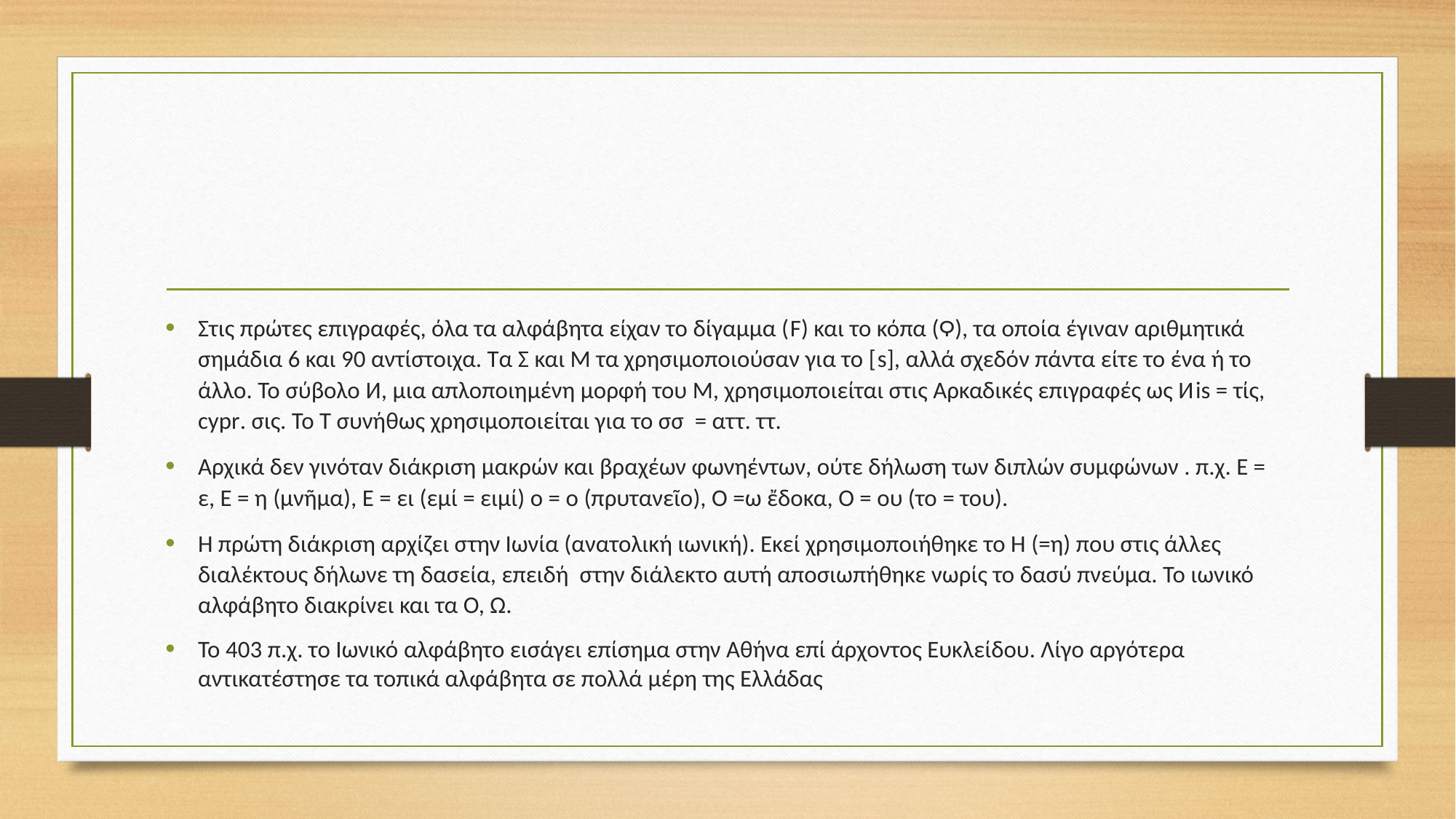

#
Στις πρώτες επιγραφές, όλα τα αλφάβητα είχαν το δίγαμμα (F) και το κόπα (Ϙ), τα οποία έγιναν αριθμητικά σημάδια 6 και 90 αντίστοιχα. Τα Σ και Μ τα χρησιμοποιούσαν για το [s], αλλά σχεδόν πάντα είτε το ένα ή το άλλο. Το σύβολο И, μια απλοποιημένη μορφή του Μ, χρησιμοποιείται στις Αρκαδικές επιγραφές ως Иis = τίς, cypr. σις. Το Τ συνήθως χρησιμοποιείται για το σσ  = αττ. ττ.
Αρχικά δεν γινόταν διάκριση μακρών και βραχέων φωνηέντων, ούτε δήλωση των διπλών συμφώνων . π.χ. Ε = ε, Ε = η (μνῆμα), Ε = ει (εμί = ειμί) ο = ο (πρυτανεῖο), Ο =ω ἔδοκα, Ο = ου (το = του).
Η πρώτη διάκριση αρχίζει στην Ιωνία (ανατολική ιωνική). Εκεί χρησιμοποιήθηκε το Η (=η) που στις άλλες διαλέκτους δήλωνε τη δασεία, επειδή  στην διάλεκτο αυτή αποσιωπήθηκε νωρίς το δασύ πνεύμα. Το ιωνικό αλφάβητο διακρίνει και τα Ο, Ω.
Το 403 π.χ. το Ιωνικό αλφάβητο εισάγει επίσημα στην Αθήνα επί άρχοντος Ευκλείδου. Λίγο αργότερα αντικατέστησε τα τοπικά αλφάβητα σε πολλά μέρη της Ελλάδας